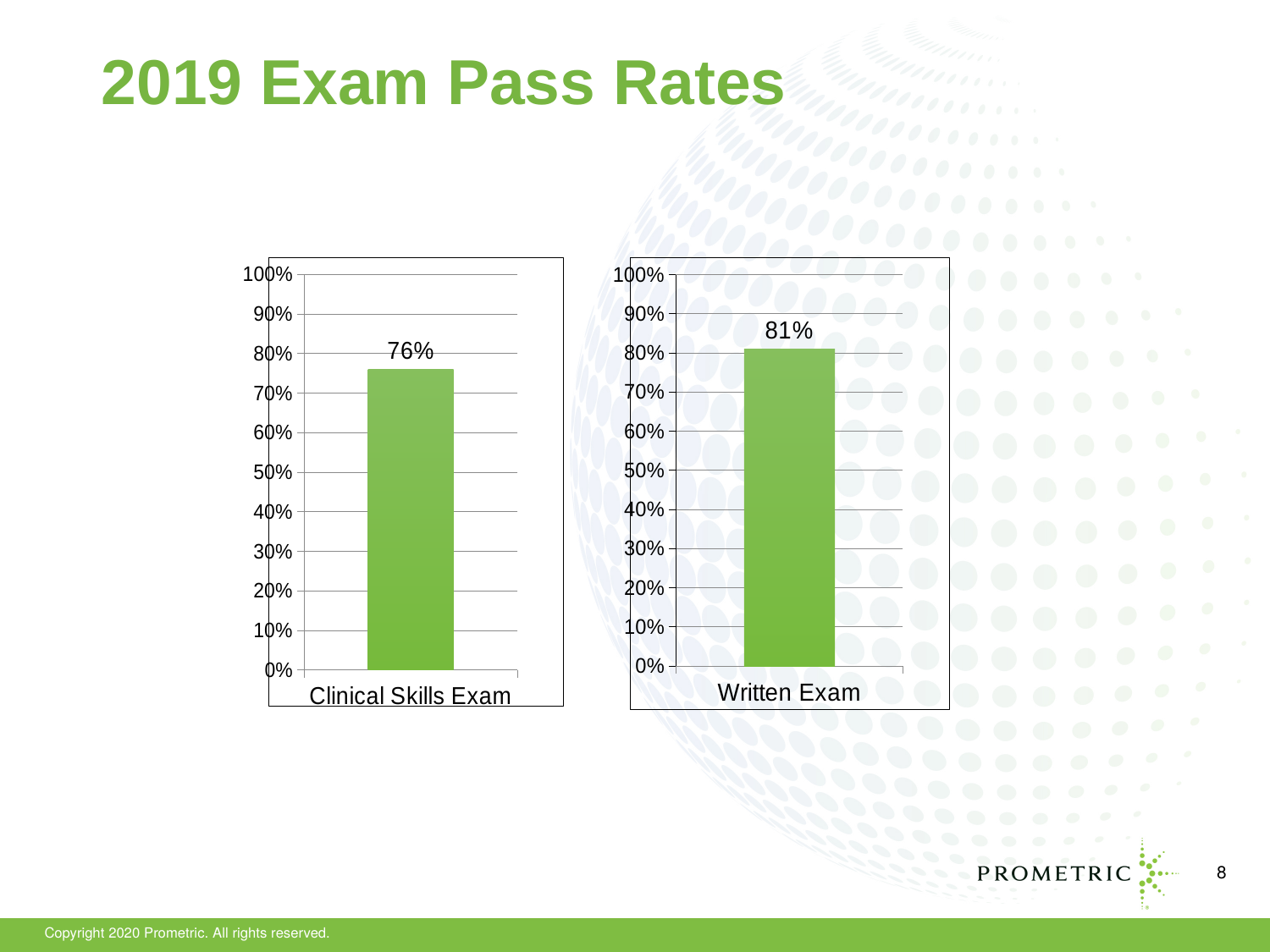

# 2019 Exam Pass Rates

### Chart

| Category | 2019 |
|---|---|
| Clinical Skills Exam | 0.76 |

### Chart

| Category | 2019 |
|---|---|
| Written Exam | 0.81 |
8
Copyright 2020 Prometric. All rights reserved.